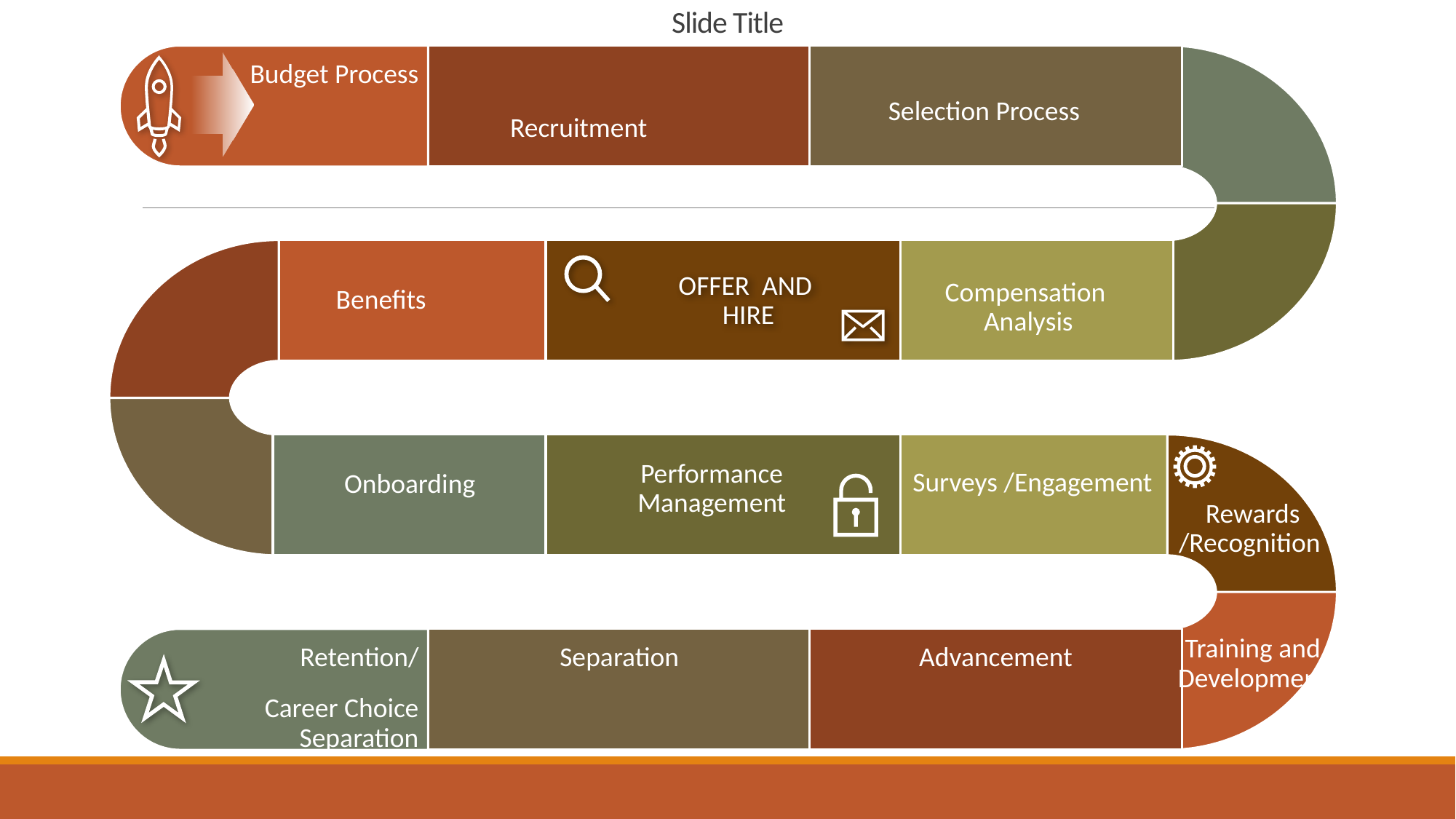

# Slide Title

Budget Process

Recruitment

Selection Process

OFFER  AND  HIRE
Compensation  Analysis
Benefits

Performance Management
Surveys /Engagement
Onboarding

Rewards /Recognition
Training and Development
Retention/
Career Choice Separation
Separation
Advancement